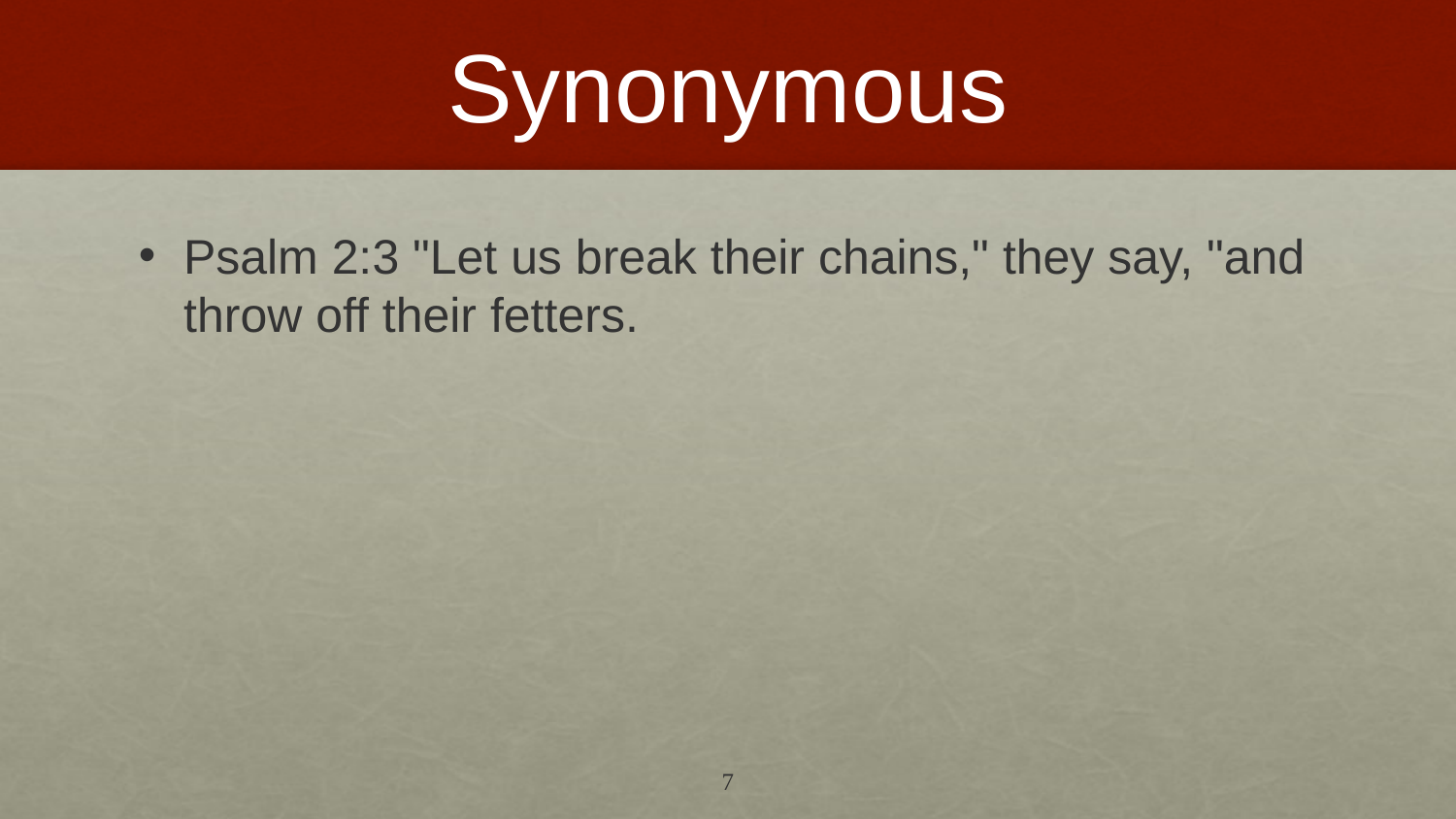

# Synonymous
Psalm 2:3 "Let us break their chains," they say, "and throw off their fetters.
7